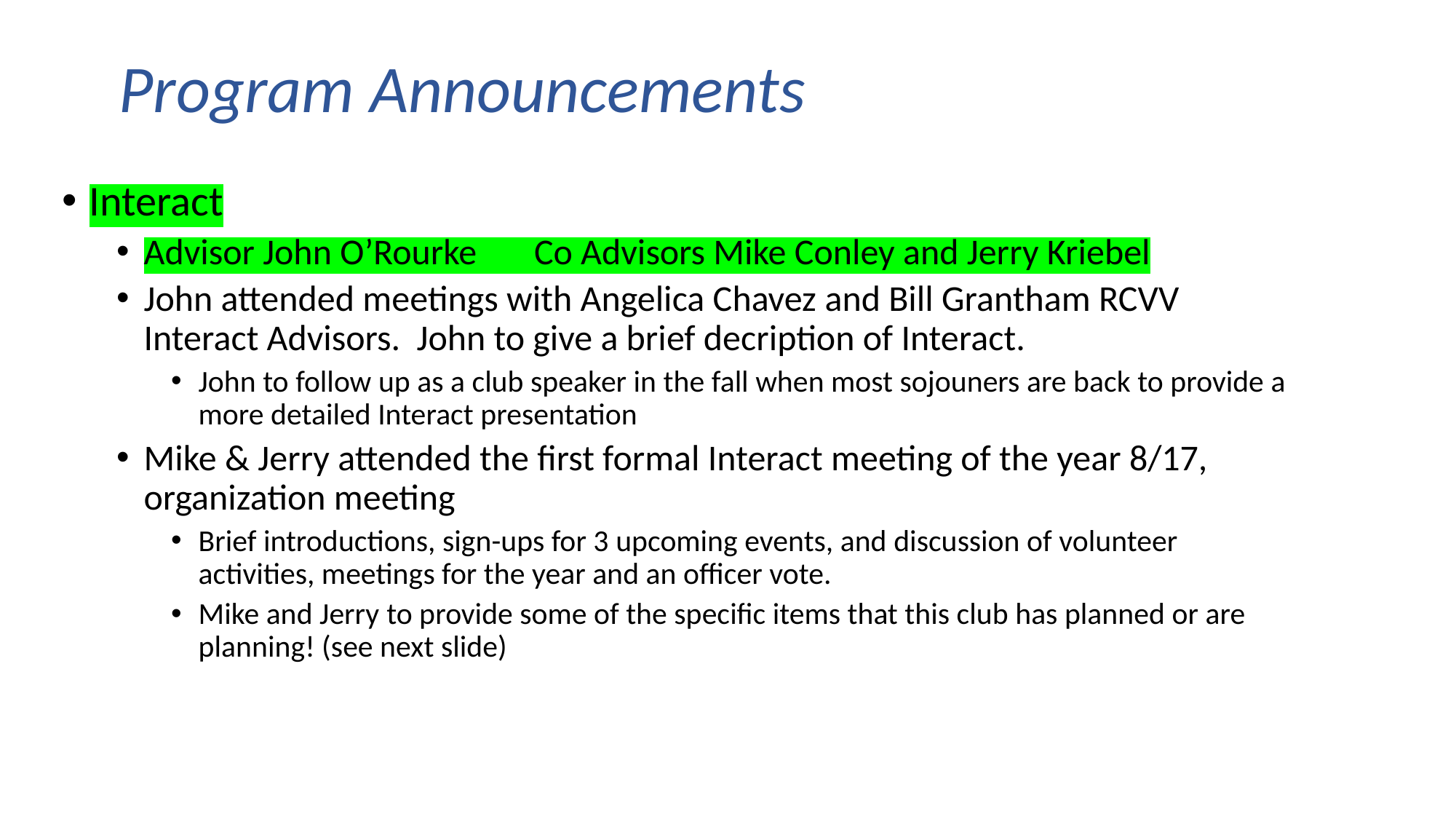

# Program Announcements
Interact
Advisor John O’Rourke       Co Advisors Mike Conley and Jerry Kriebel
John attended meetings with Angelica Chavez and Bill Grantham RCVV Interact Advisors.  John to give a brief decription of Interact.
John to follow up as a club speaker in the fall when most sojouners are back to provide a more detailed Interact presentation
Mike & Jerry attended the first formal Interact meeting of the year 8/17, organization meeting
Brief introductions, sign-ups for 3 upcoming events, and discussion of volunteer activities, meetings for the year and an officer vote.
Mike and Jerry to provide some of the specific items that this club has planned or are planning! (see next slide)